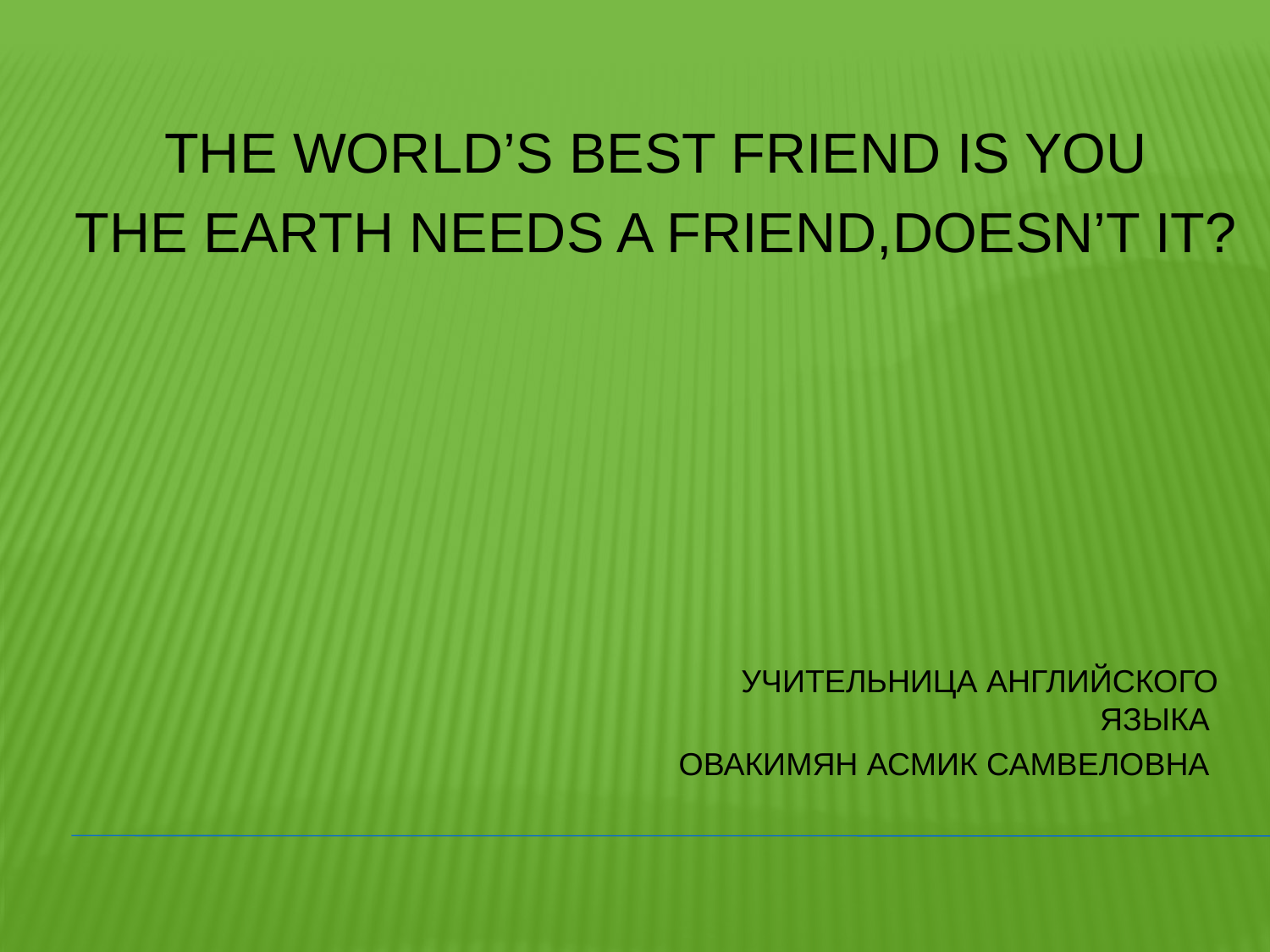

The world’s best friend is you
The Earth needs a friend,doesn’t it?

Учительница английского языка
Овакимян асмик самвеловна
#